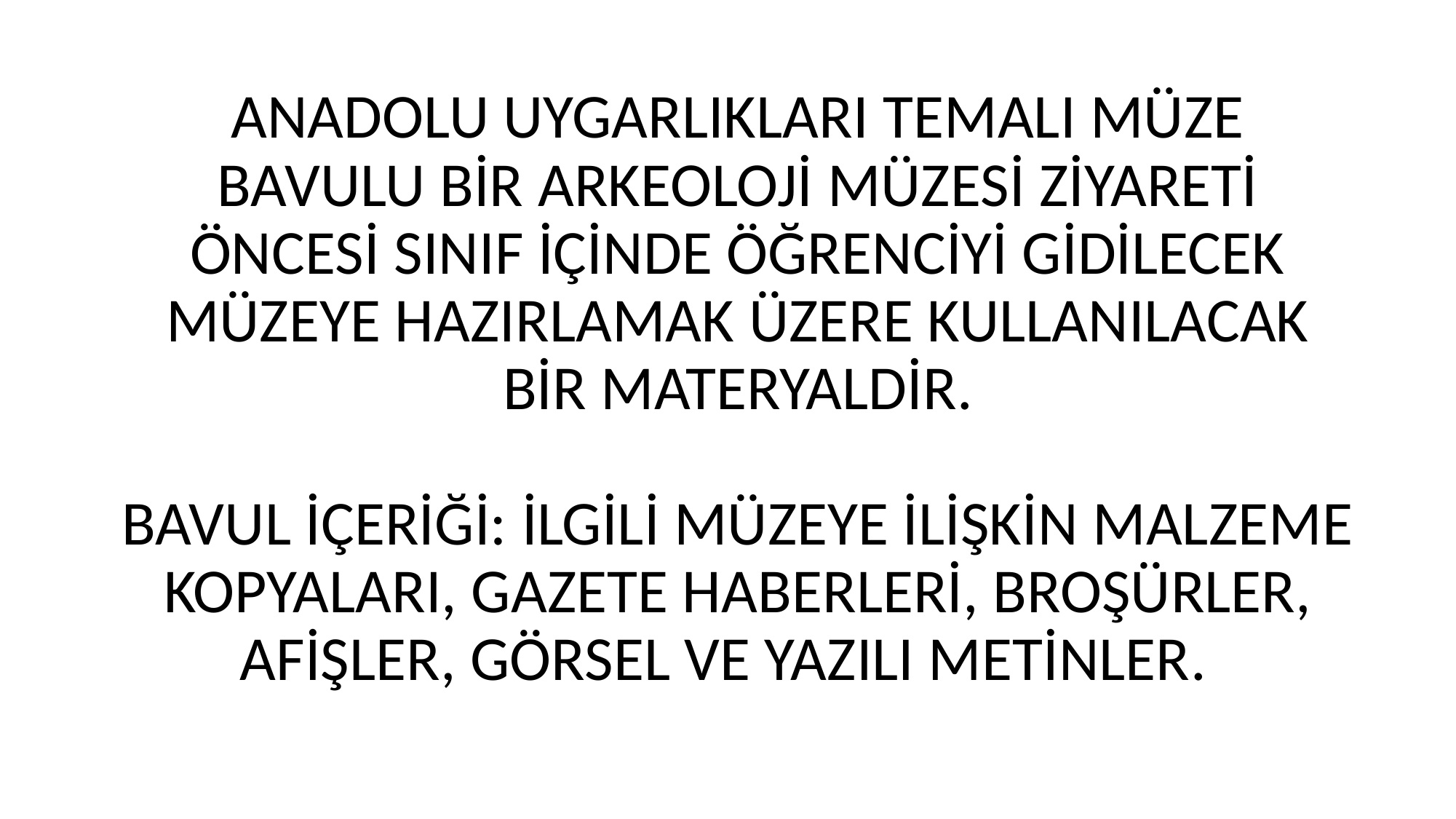

# ANADOLU UYGARLIKLARI TEMALI MÜZE BAVULU BİR ARKEOLOJİ MÜZESİ ZİYARETİ ÖNCESİ SINIF İÇİNDE ÖĞRENCİYİ GİDİLECEK MÜZEYE HAZIRLAMAK ÜZERE KULLANILACAK BİR MATERYALDİR. BAVUL İÇERİĞİ: İLGİLİ MÜZEYE İLİŞKİN MALZEME KOPYALARI, GAZETE HABERLERİ, BROŞÜRLER, AFİŞLER, GÖRSEL VE YAZILI METİNLER.